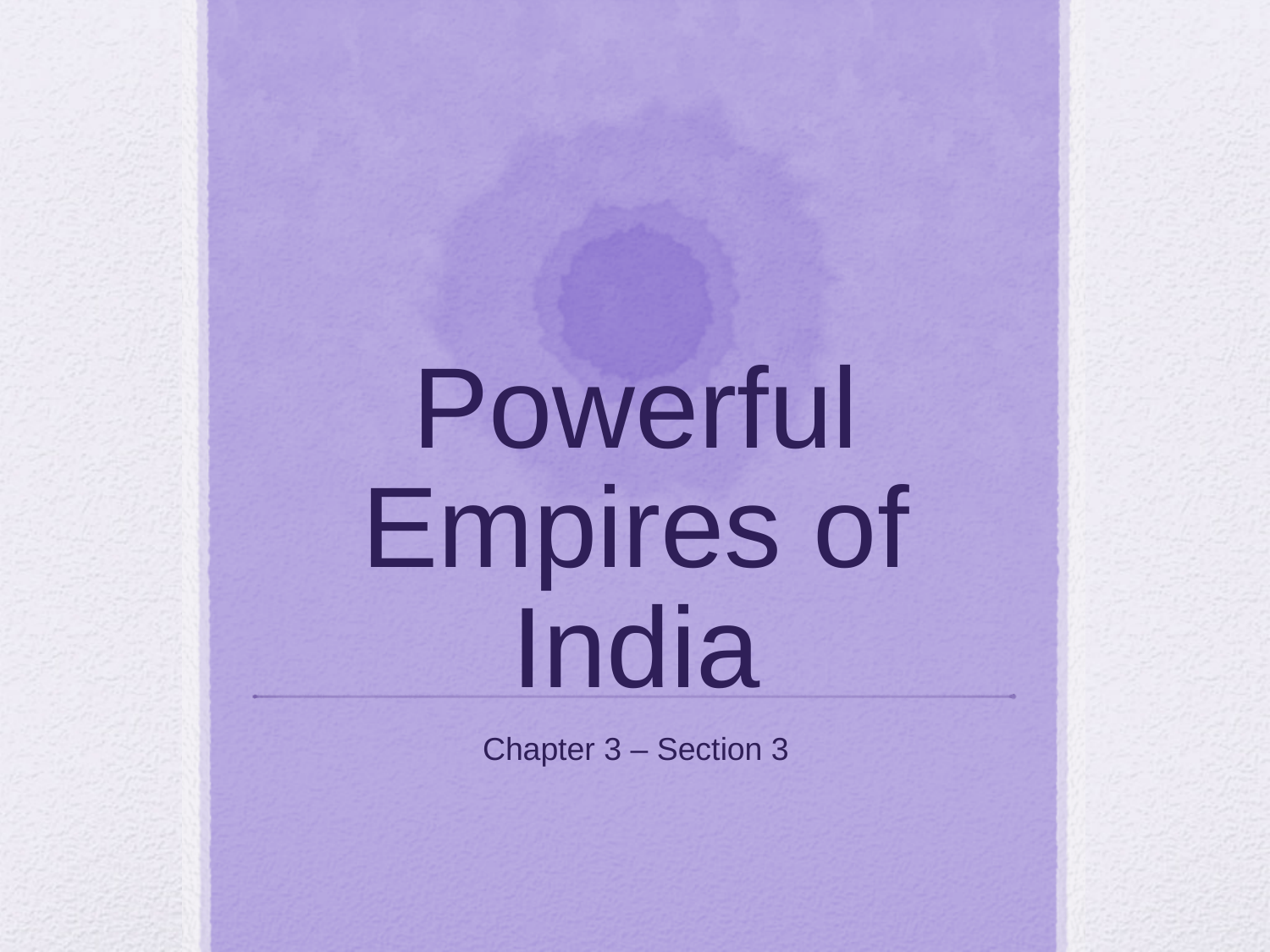

# Powerful Empires of India
Chapter 3 – Section 3